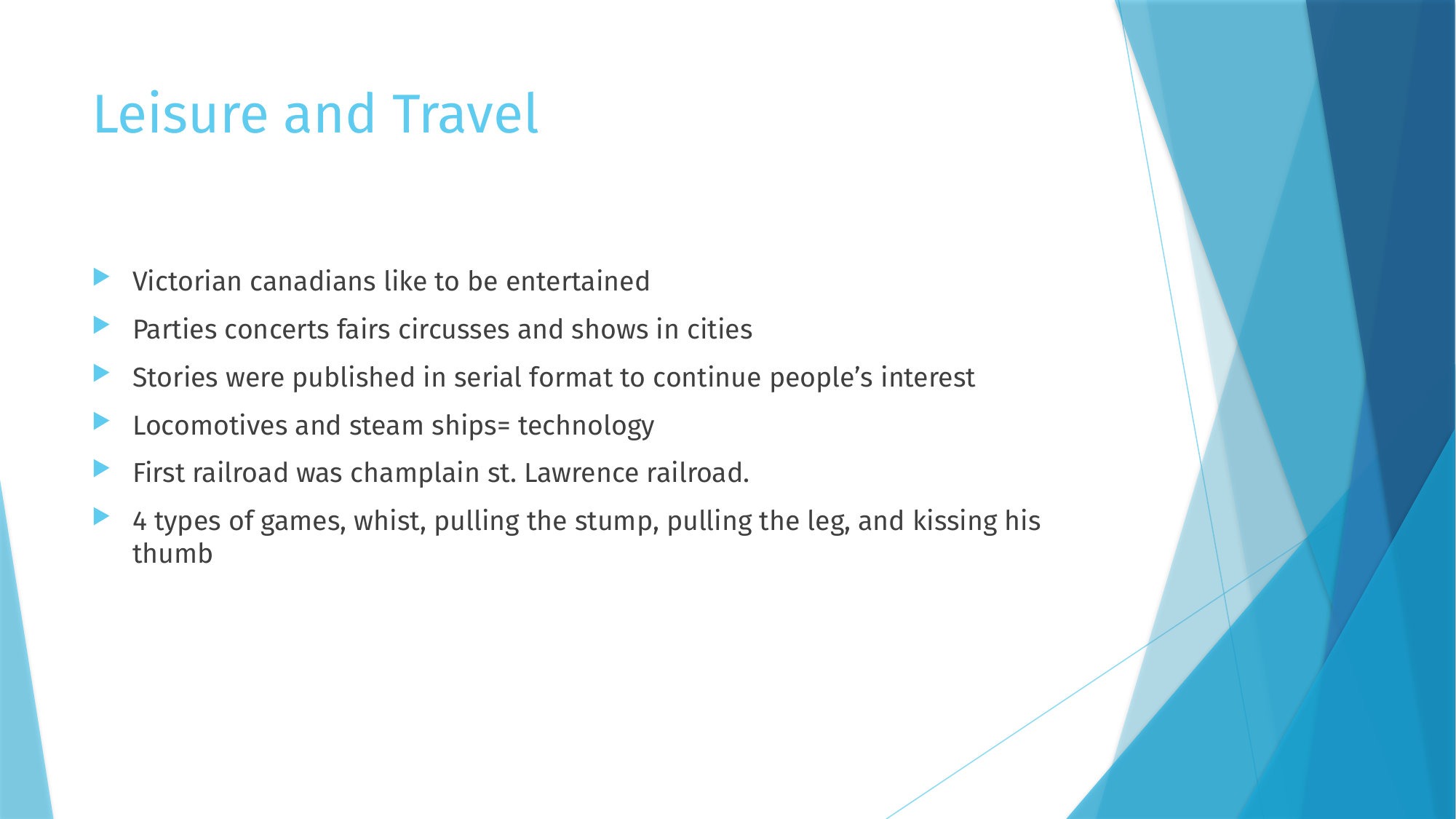

# Leisure and Travel
Victorian canadians like to be entertained
Parties concerts fairs circusses and shows in cities
Stories were published in serial format to continue people’s interest
Locomotives and steam ships= technology
First railroad was champlain st. Lawrence railroad.
4 types of games, whist, pulling the stump, pulling the leg, and kissing his thumb